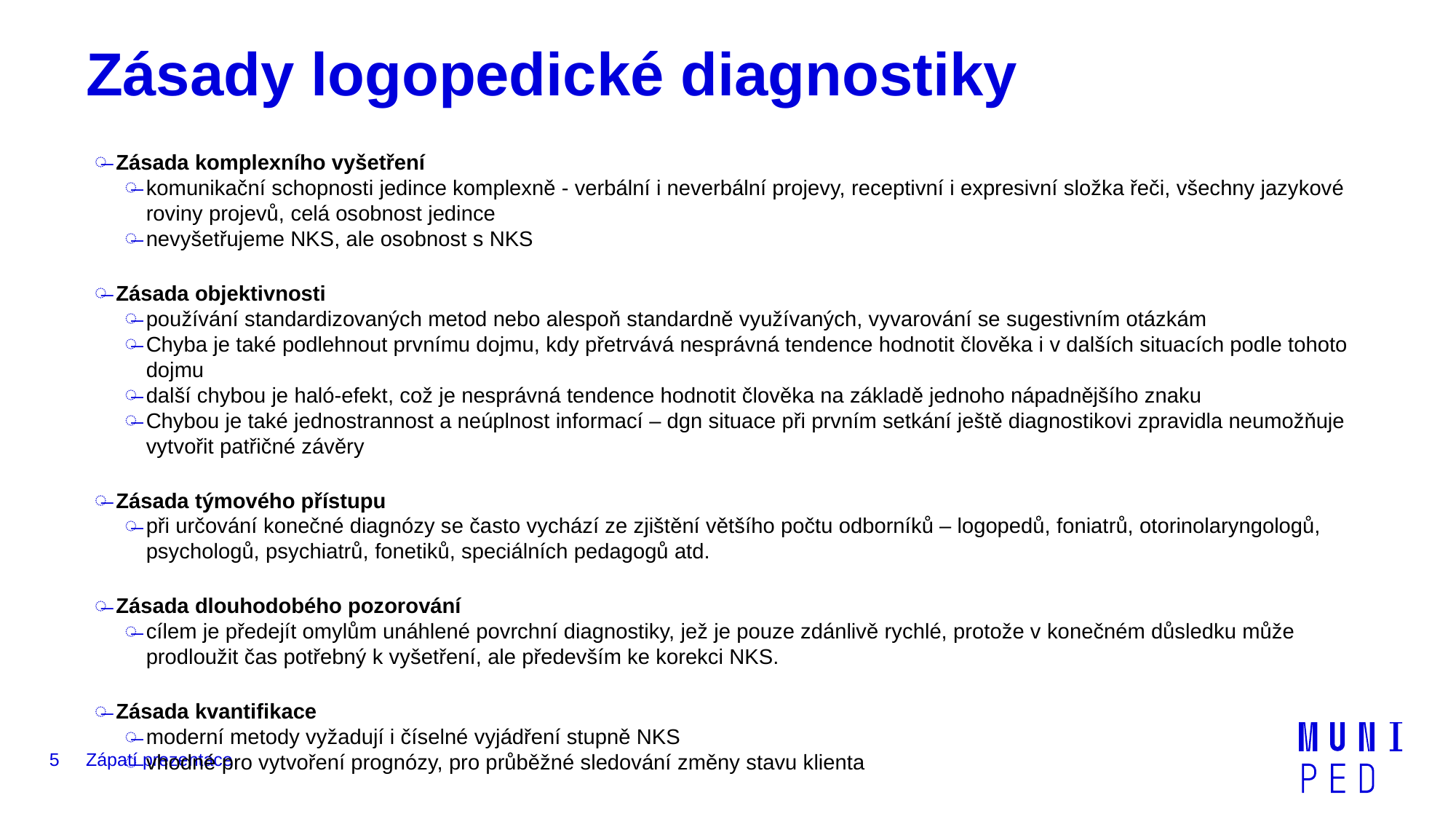

# Zásady logopedické diagnostiky
Zásada komplexního vyšetření
komunikační schopnosti jedince komplexně - verbální i neverbální projevy, receptivní i expresivní složka řeči, všechny jazykové roviny projevů, celá osobnost jedince
nevyšetřujeme NKS, ale osobnost s NKS
Zásada objektivnosti
používání standardizovaných metod nebo alespoň standardně využívaných, vyvarování se sugestivním otázkám
Chyba je také podlehnout prvnímu dojmu, kdy přetrvává nesprávná tendence hodnotit člověka i v dalších situacích podle tohoto dojmu
další chybou je haló-efekt, což je nesprávná tendence hodnotit člověka na základě jednoho nápadnějšího znaku
Chybou je také jednostrannost a neúplnost informací – dgn situace při prvním setkání ještě diagnostikovi zpravidla neumožňuje vytvořit patřičné závěry
Zásada týmového přístupu
při určování konečné diagnózy se často vychází ze zjištění většího počtu odborníků – logopedů, foniatrů, otorinolaryngologů, psychologů, psychiatrů, fonetiků, speciálních pedagogů atd.
Zásada dlouhodobého pozorování
cílem je předejít omylům unáhlené povrchní diagnostiky, jež je pouze zdánlivě rychlé, protože v konečném důsledku může prodloužit čas potřebný k vyšetření, ale především ke korekci NKS.
Zásada kvantifikace
moderní metody vyžadují i číselné vyjádření stupně NKS
vhodné pro vytvoření prognózy, pro průběžné sledování změny stavu klienta

5
Zápatí prezentace